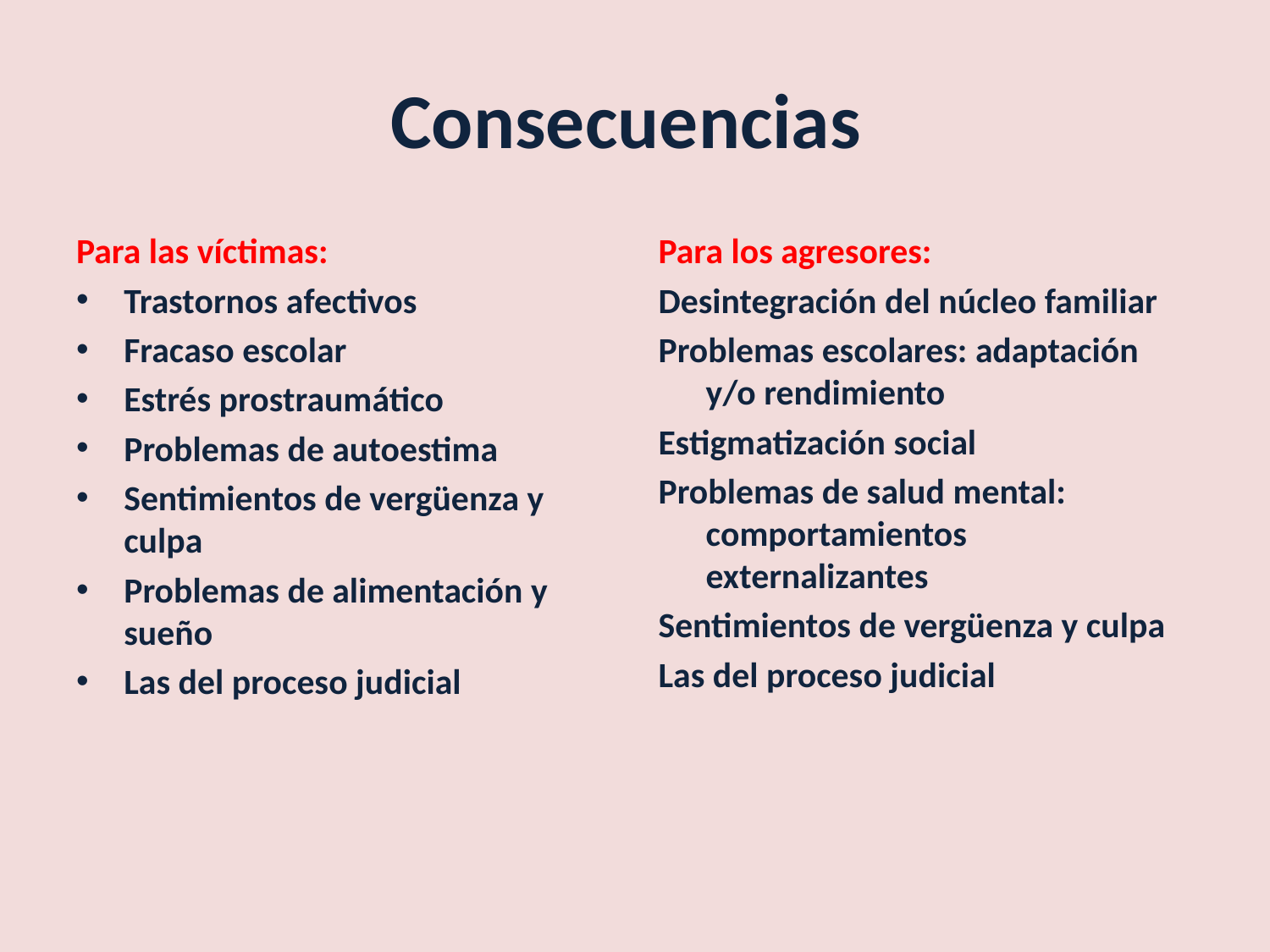

# Consecuencias
Para las víctimas:
Trastornos afectivos
Fracaso escolar
Estrés prostraumático
Problemas de autoestima
Sentimientos de vergüenza y culpa
Problemas de alimentación y sueño
Las del proceso judicial
Para los agresores:
Desintegración del núcleo familiar
Problemas escolares: adaptación y/o rendimiento
Estigmatización social
Problemas de salud mental: comportamientos externalizantes
Sentimientos de vergüenza y culpa
Las del proceso judicial